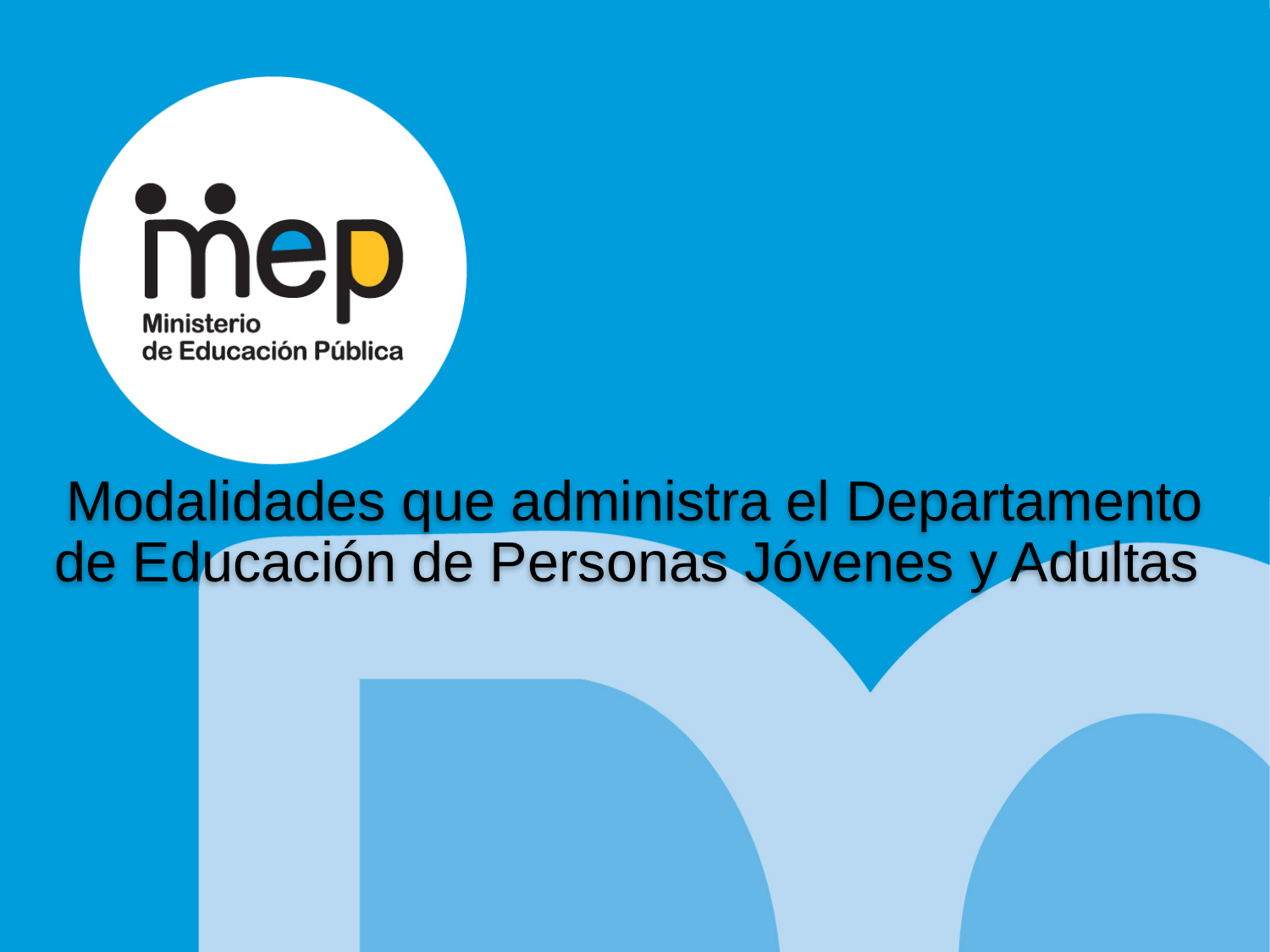

Modalidades que administra el Departamento de Educación de Personas Jóvenes y Adultas